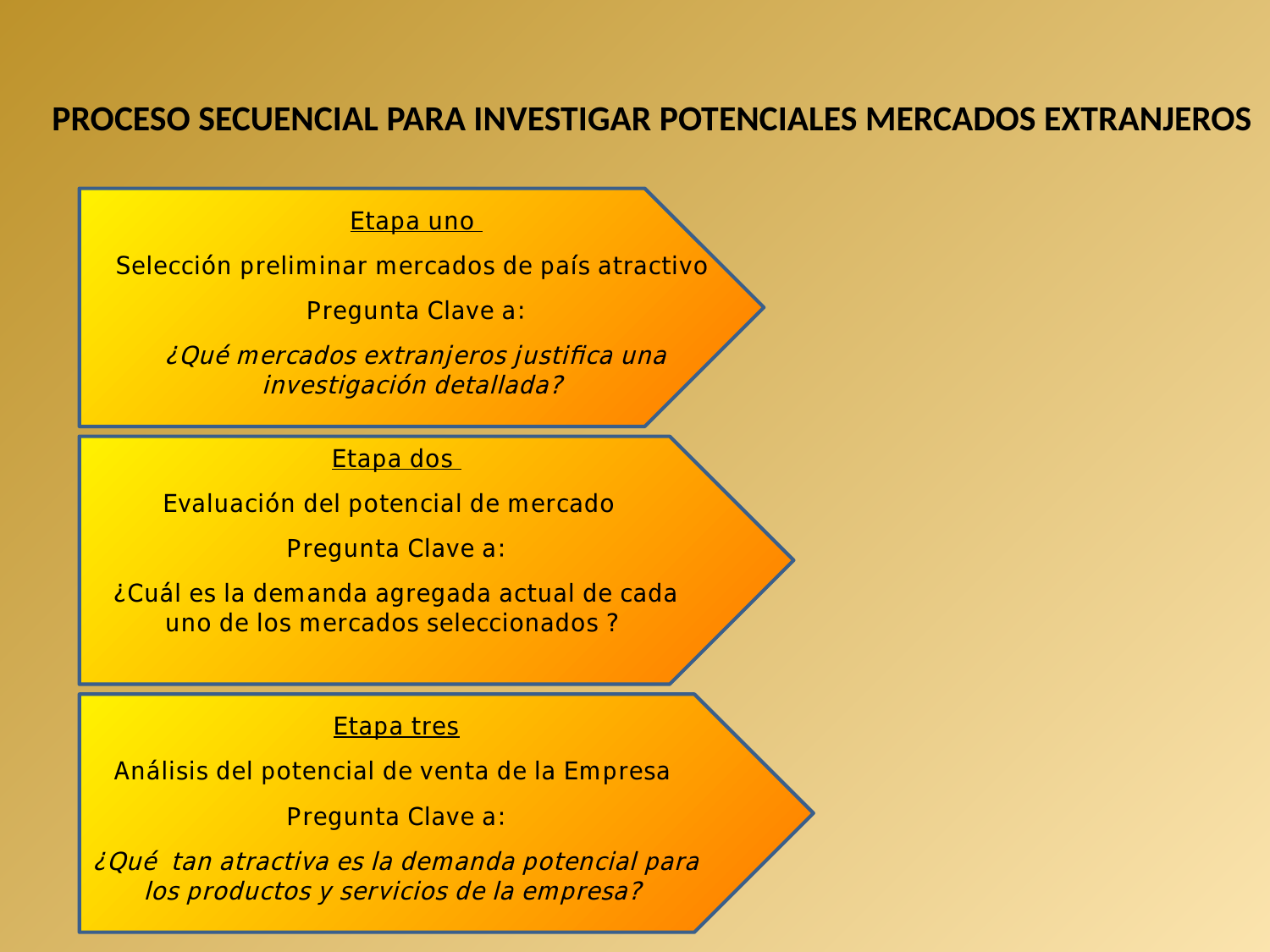

PROCESO SECUENCIAL PARA INVESTIGAR POTENCIALES MERCADOS EXTRANJEROS

Etapa uno
Selección preliminar mercados de país atractivo
Pregunta Clave a:
¿Qué mercados extranjeros justifica una investigación detallada?

Etapa dos
Evaluación del potencial de mercado
Pregunta Clave a:
¿Cuál es la demanda agregada actual de cada uno de los mercados seleccionados ?

Etapa tres
Análisis del potencial de venta de la Empresa
Pregunta Clave a:
¿Qué  tan atractiva es la demanda potencial para los productos y servicios de la empresa?